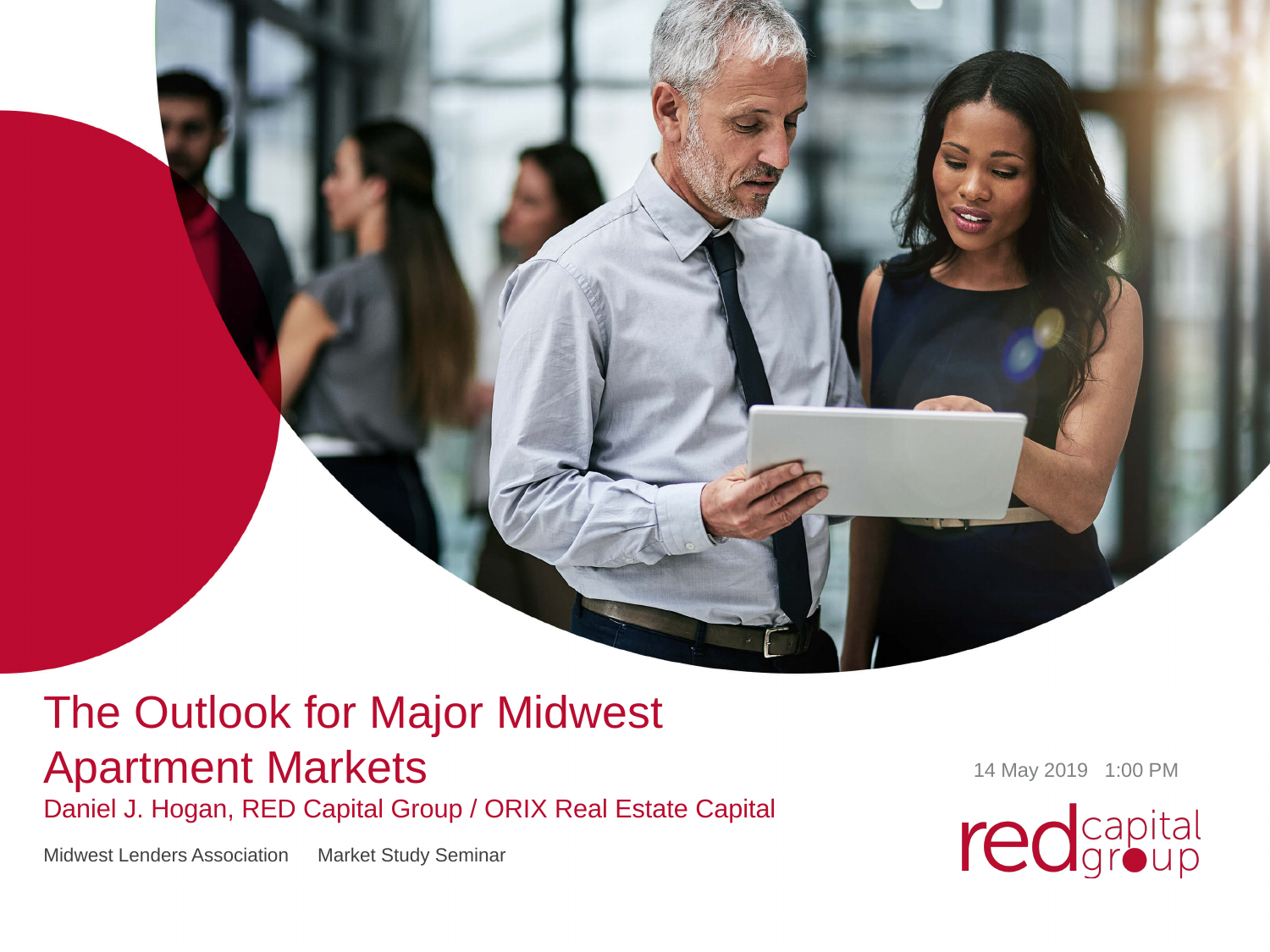

# The Outlook for Major Midwest Apartment Markets Daniel J. Hogan, RED Capital Group / ORIX Real Estate Capital

14 May 2019   1:00 PM
Midwest Lenders Association		Market Study Seminar